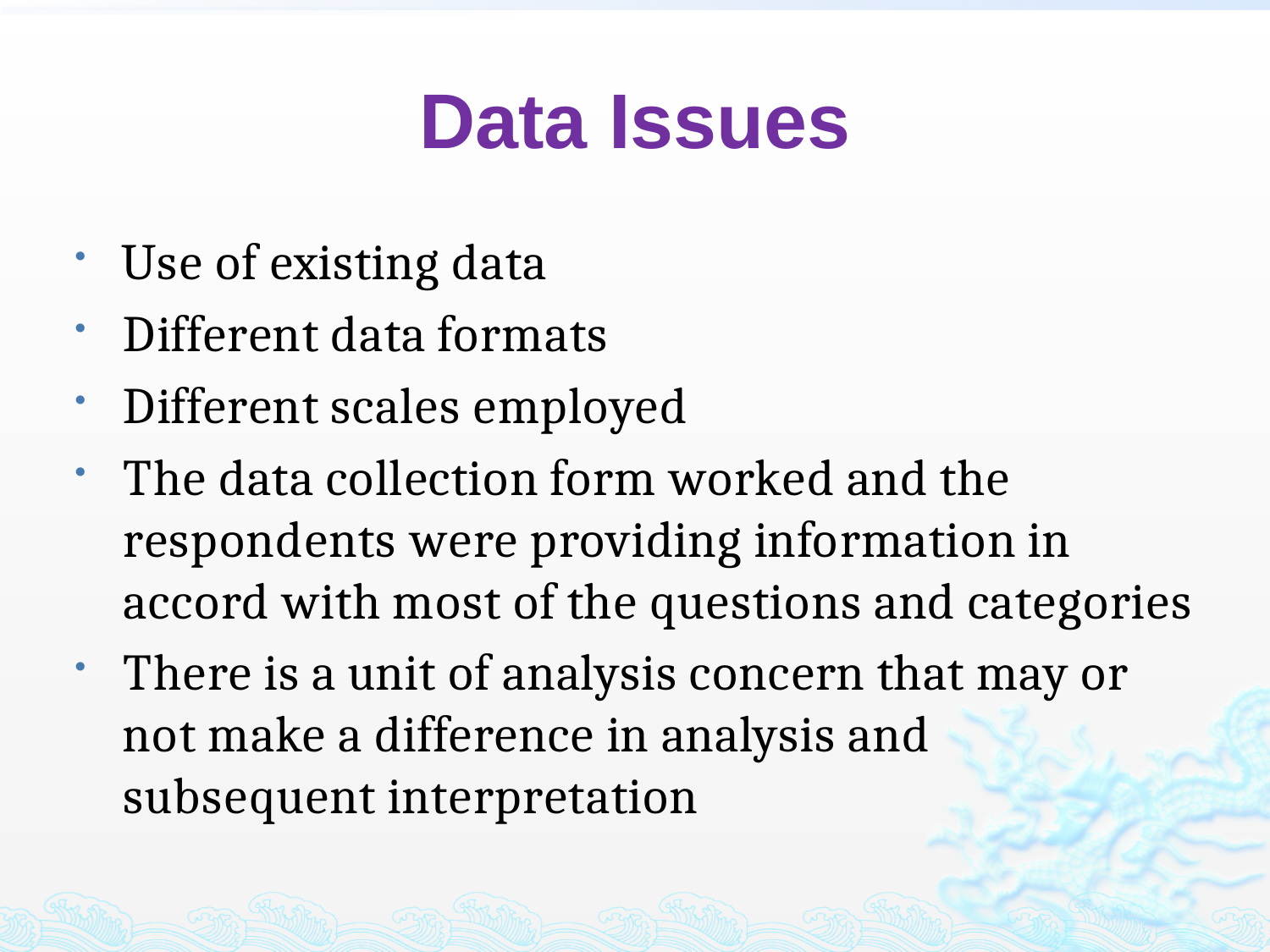

# Data Issues
Use of existing data
Different data formats
Different scales employed
The data collection form worked and the respondents were providing information in accord with most of the questions and categories
There is a unit of analysis concern that may or not make a difference in analysis and subsequent interpretation